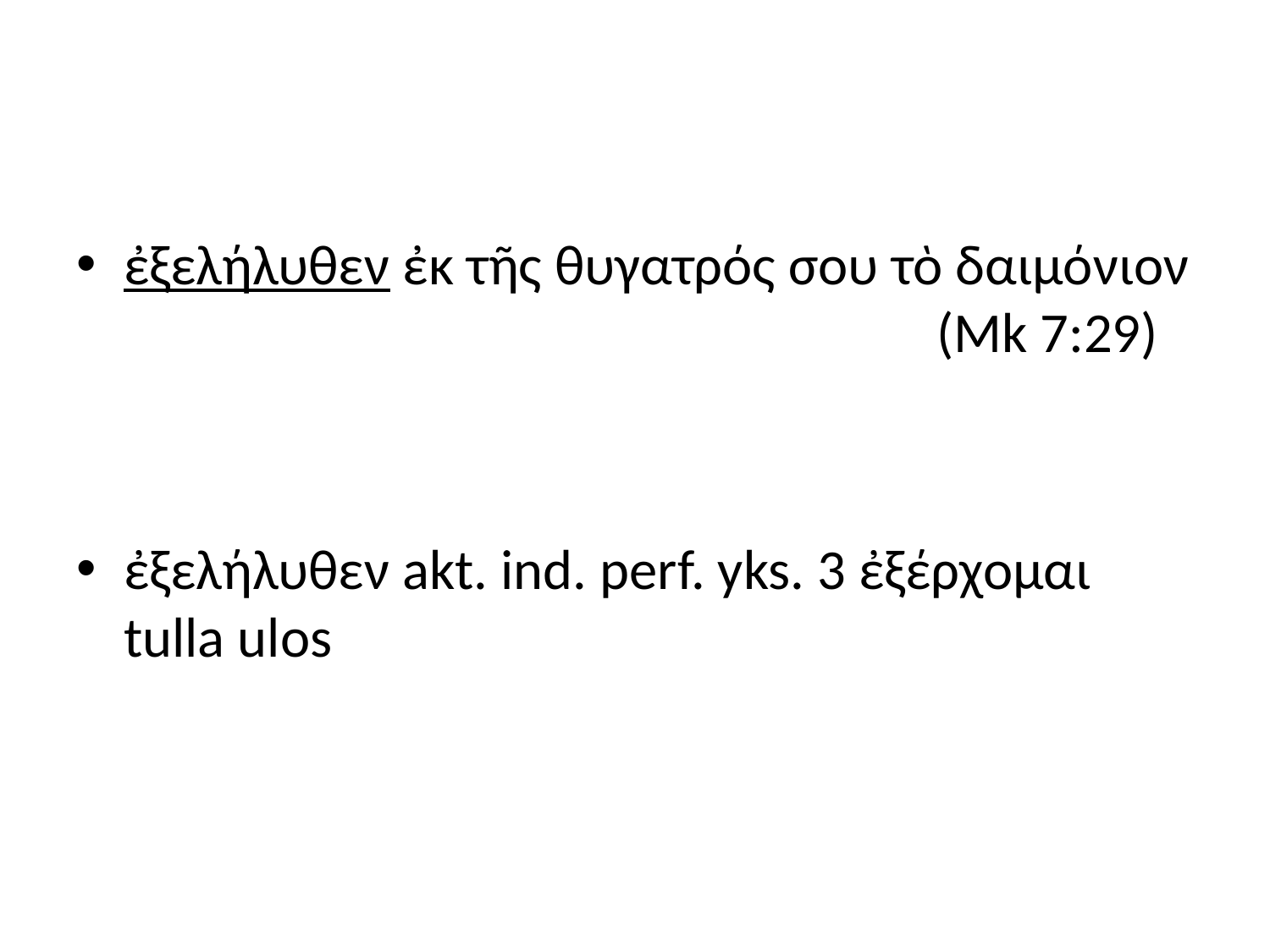

#
ἐξελήλυθεν ἐκ τῆς θυγατρός σου τὸ δαιμόνιον 				     	              (Mk 7:29)

ἐξελήλυθεν akt. ind. perf. yks. 3 ἐξέρχομαι tulla ulos